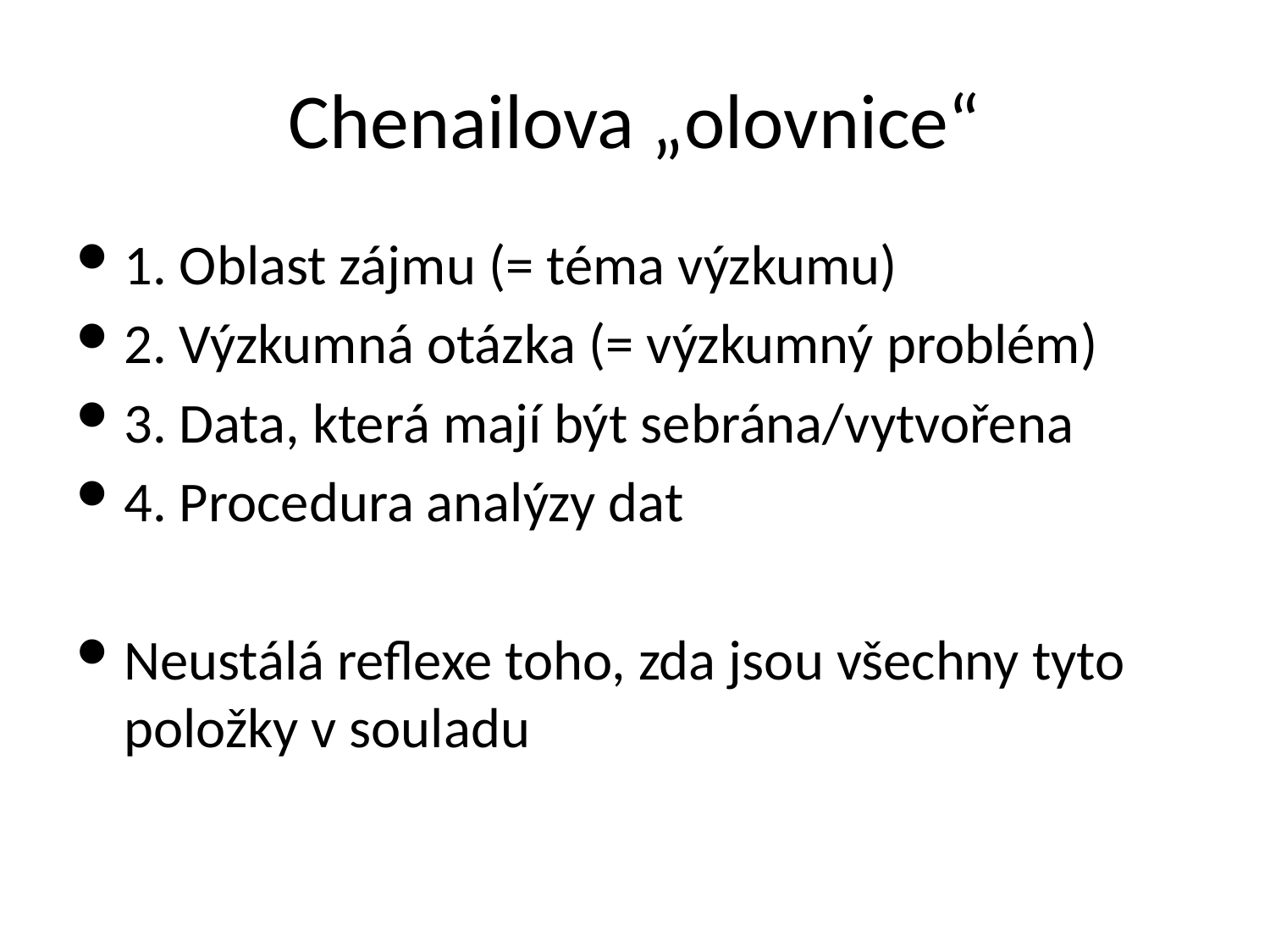

# Chenailova „olovnice“
1. Oblast zájmu (= téma výzkumu)
2. Výzkumná otázka (= výzkumný problém)
3. Data, která mají být sebrána/vytvořena
4. Procedura analýzy dat

Neustálá reflexe toho, zda jsou všechny tyto položky v souladu